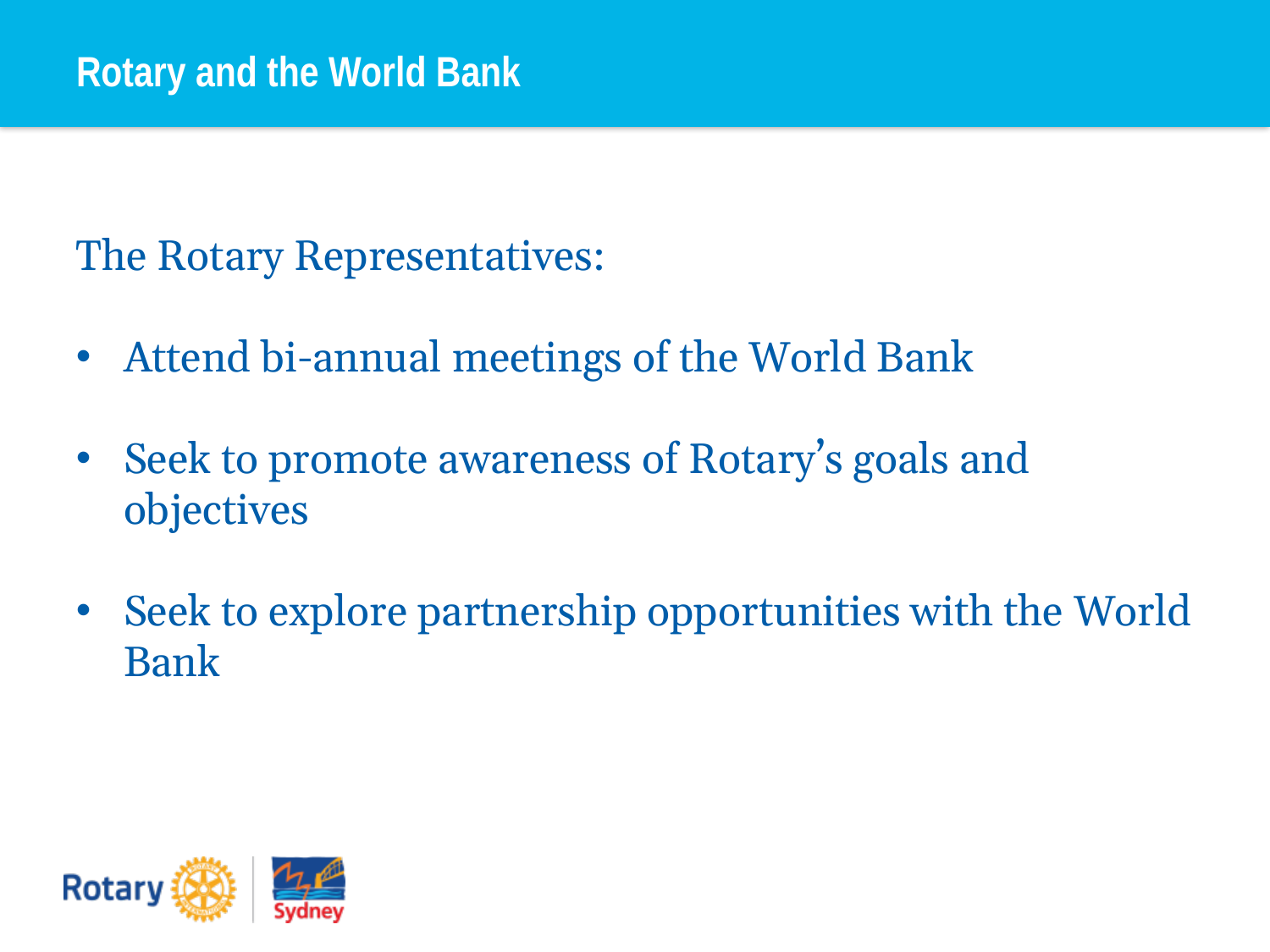

# Rotary and the World Bank
The Rotary Representatives:

Attend bi-annual meetings of the World Bank

Seek to promote awareness of Rotary’s goals and objectives

Seek to explore partnership opportunities with the World Bank